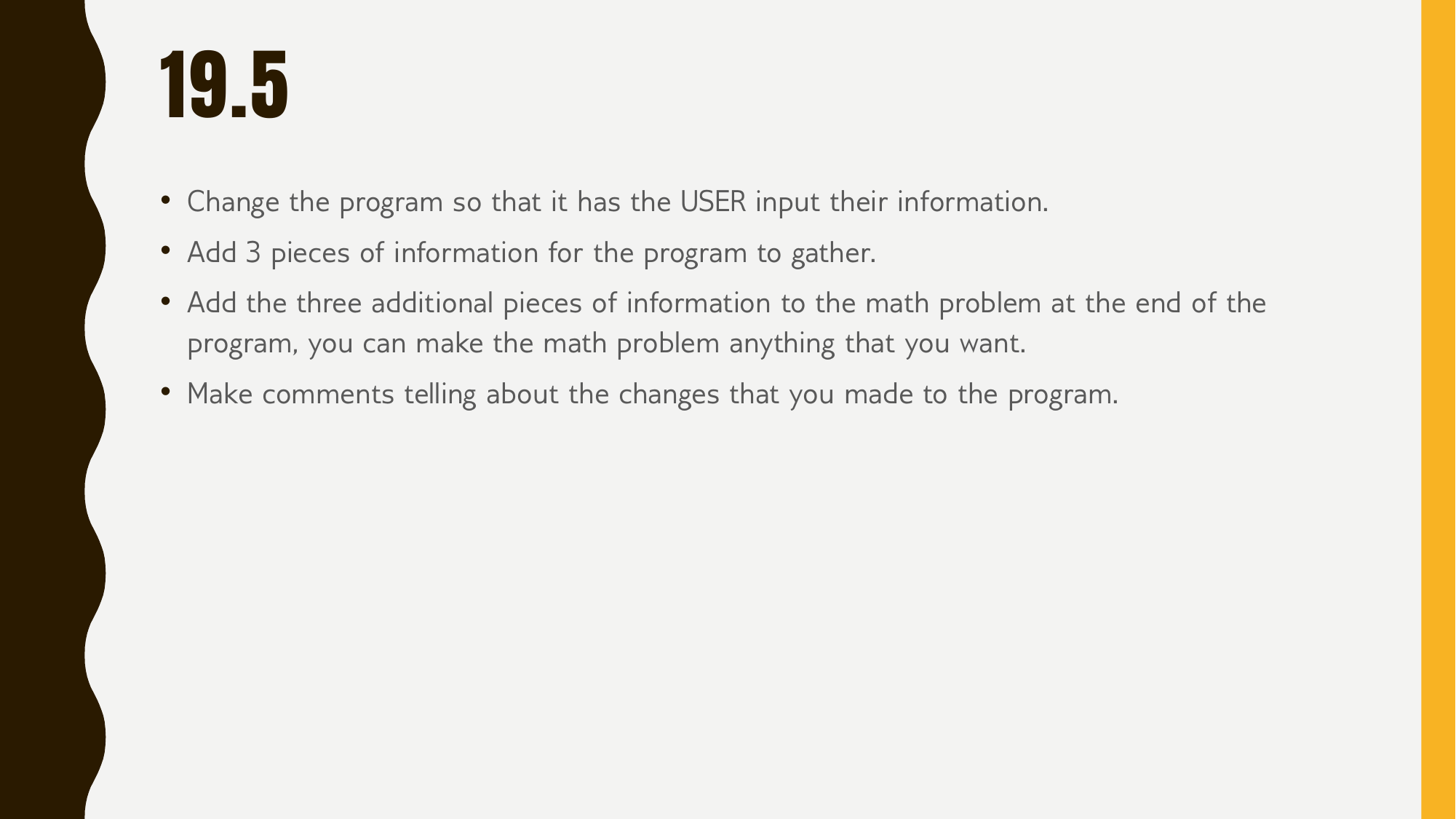

# 19.5
Change the program so that it has the USER input their information.
Add 3 pieces of information for the program to gather.
Add the three additional pieces of information to the math problem at the end of the program, you can make the math problem anything that you want.
Make comments telling about the changes that you made to the program.